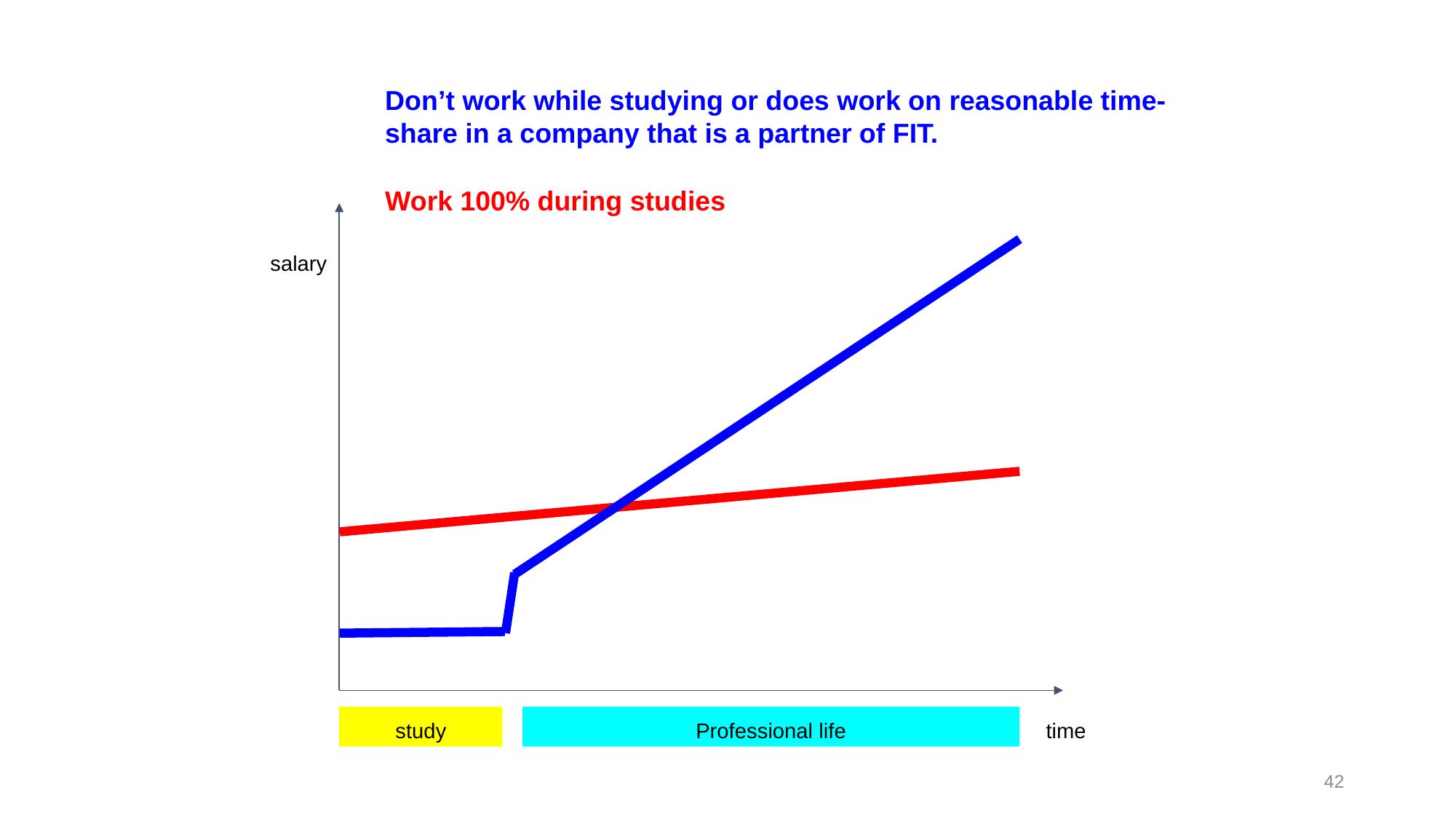

Don’t work while studying or does work on reasonable time-share in a company that is a partner of FIT.
Work 100% during studies
salary
study
Professional life
time
42